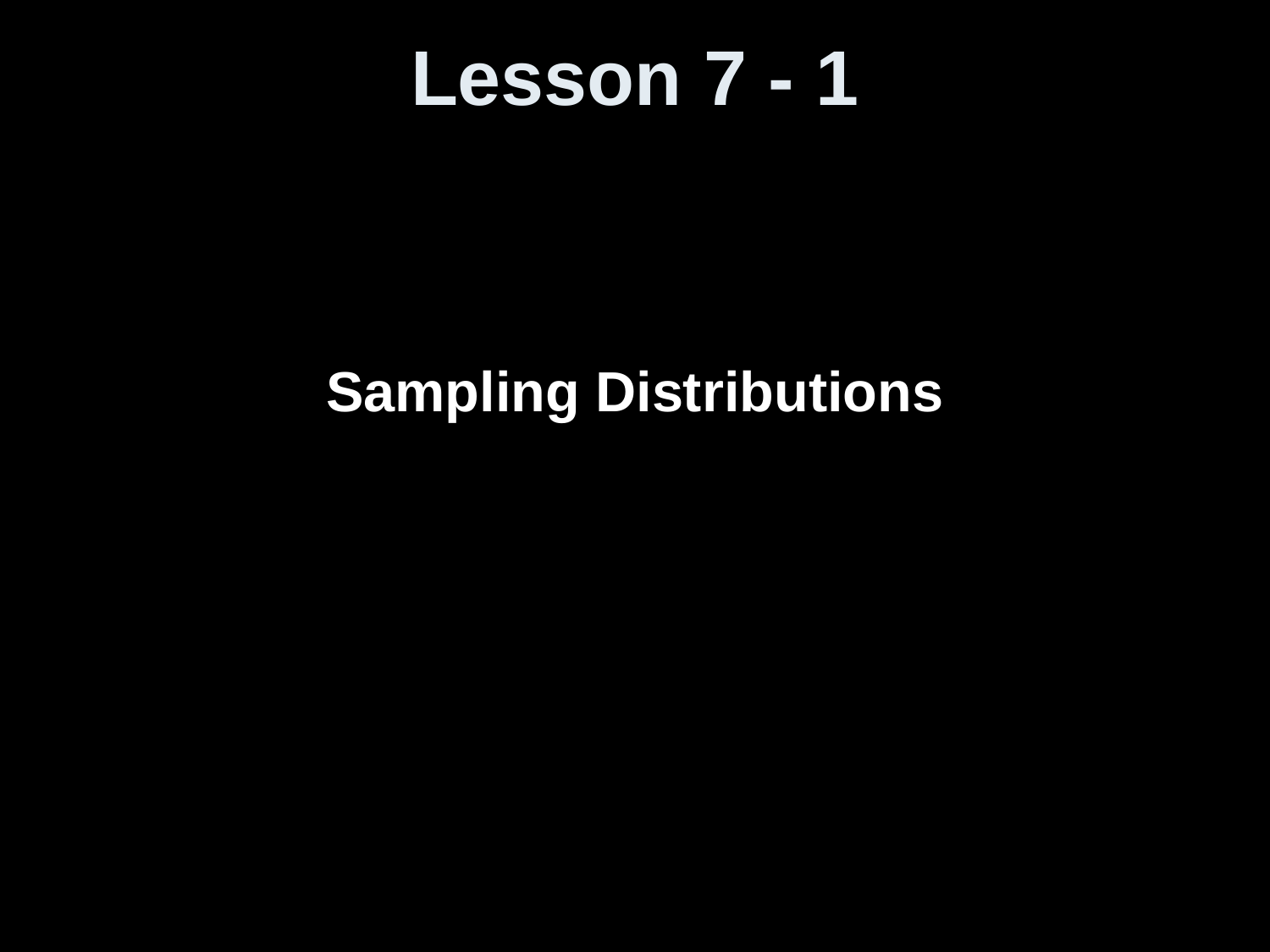

# Lesson 7 - 1
Sampling Distributions